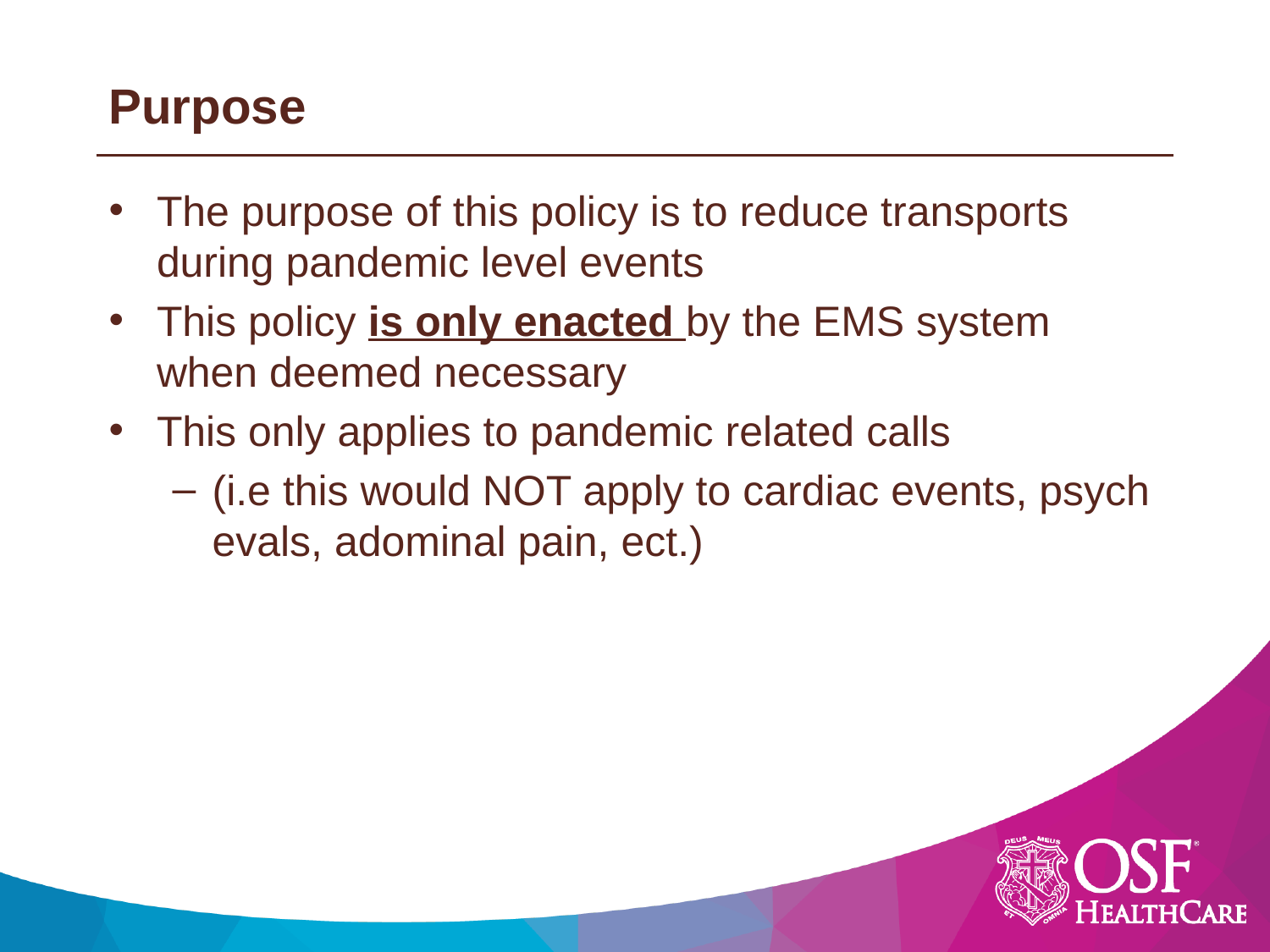

# Purpose
The purpose of this policy is to reduce transports during pandemic level events
This policy is only enacted by the EMS system when deemed necessary
This only applies to pandemic related calls
(i.e this would NOT apply to cardiac events, psych evals, adominal pain, ect.)